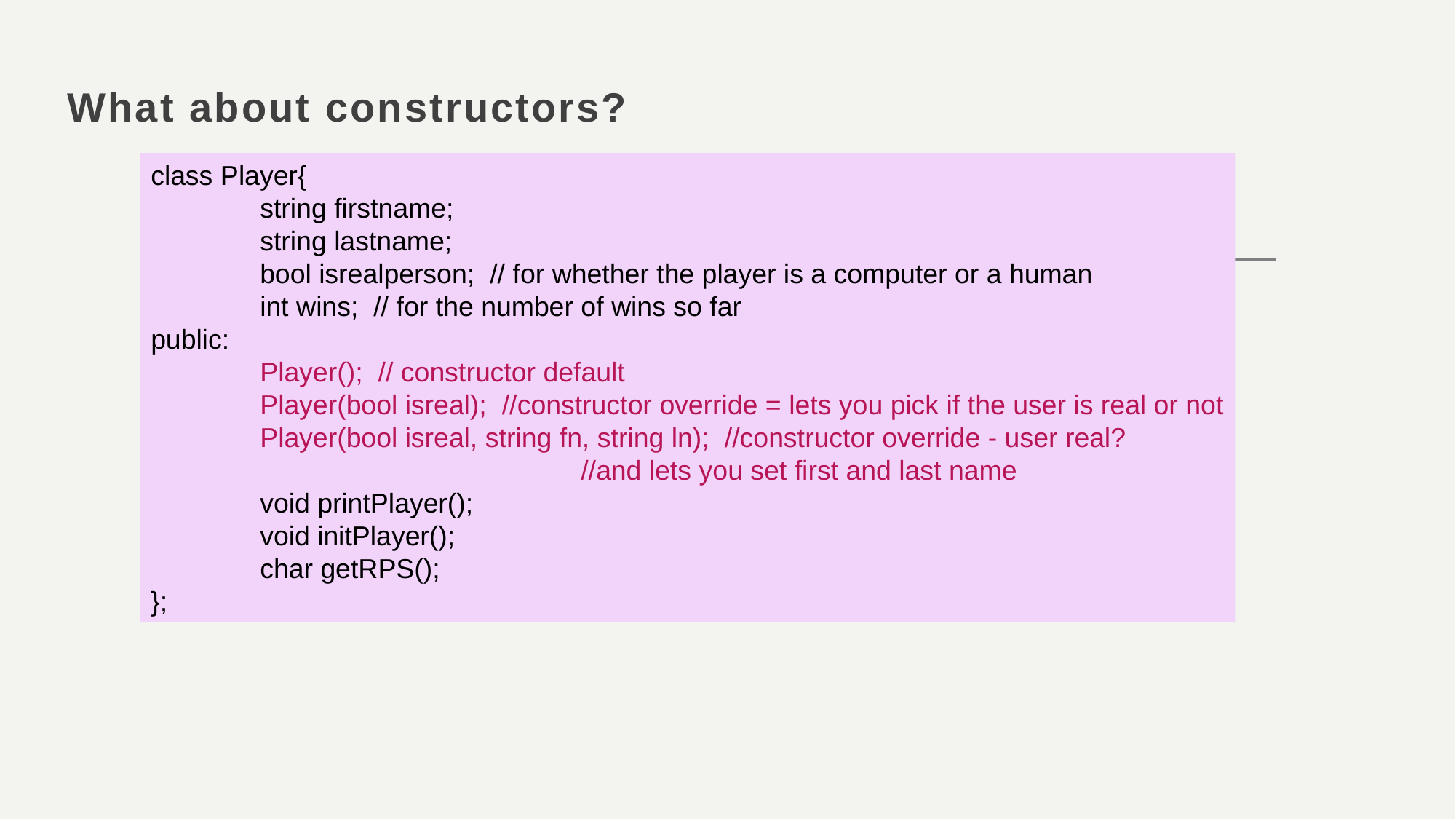

# What about constructors?
class Player{
	string firstname;
	string lastname;
	bool isrealperson;  // for whether the player is a computer or a human
	int wins;  // for the number of wins so far
public:
	Player();  // constructor default
	Player(bool isreal);  //constructor override = lets you pick if the user is real or not
	Player(bool isreal, string fn, string ln);  //constructor override - user real?
	                                          //and lets you set first and last name
	void printPlayer();
	void initPlayer();
	char getRPS();
};